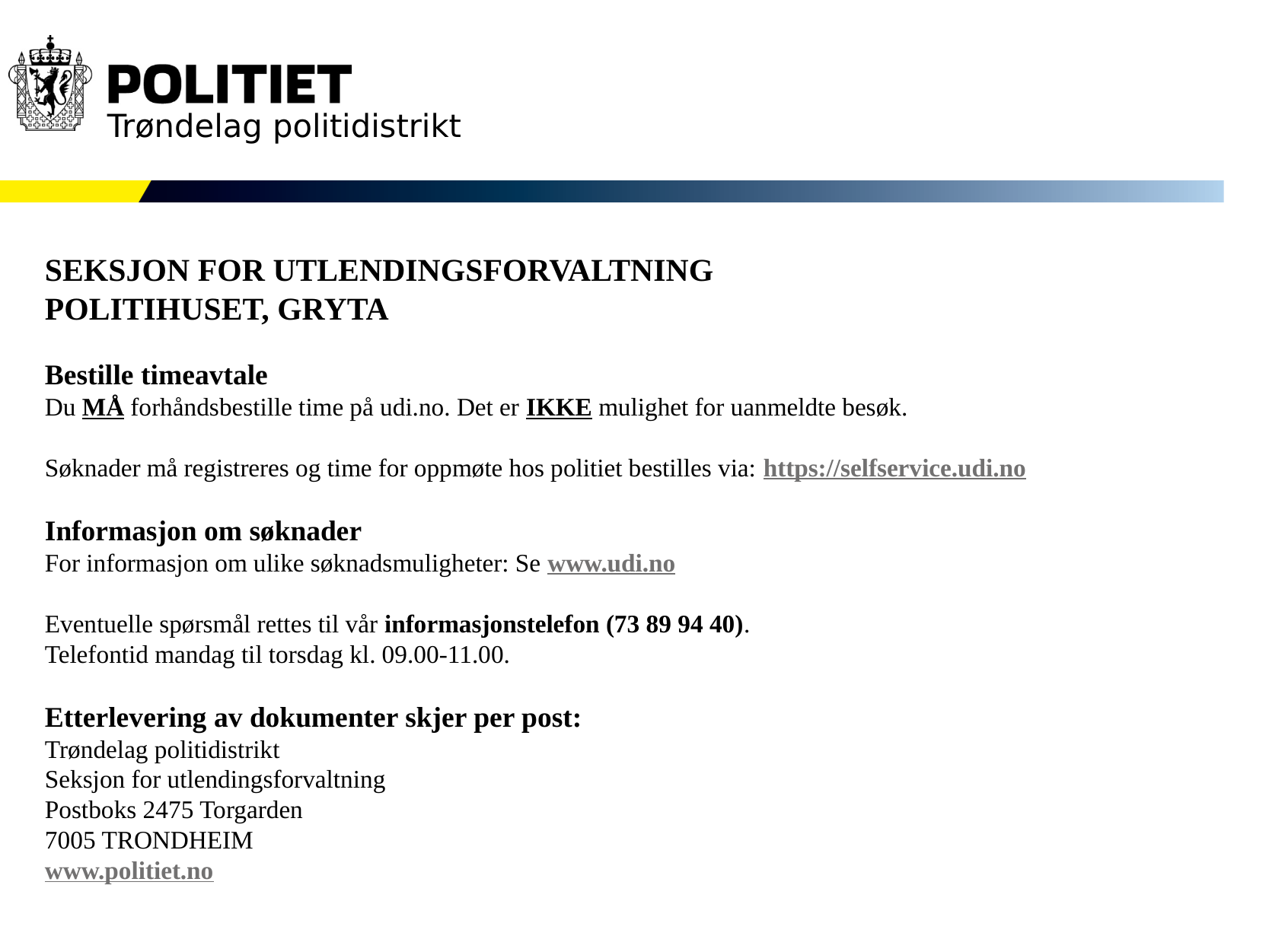

Trøndelag politidistrikt
# SEKSJON FOR UTLENDINGSFORVALTNING POLITIHUSET, GRYTA   Bestille timeavtale Du MÅ forhåndsbestille time på udi.no. Det er IKKE mulighet for uanmeldte besøk.   Søknader må registreres og time for oppmøte hos politiet bestilles via: https://selfservice.udi.no   Informasjon om søknader For informasjon om ulike søknadsmuligheter: Se www.udi.no   Eventuelle spørsmål rettes til vår informasjonstelefon (73 89 94 40). Telefontid mandag til torsdag kl. 09.00-11.00.   Etterlevering av dokumenter skjer per post: Trøndelag politidistrikt Seksjon for utlendingsforvaltning Postboks 2475 Torgarden 7005 TRONDHEIM www.politiet.no